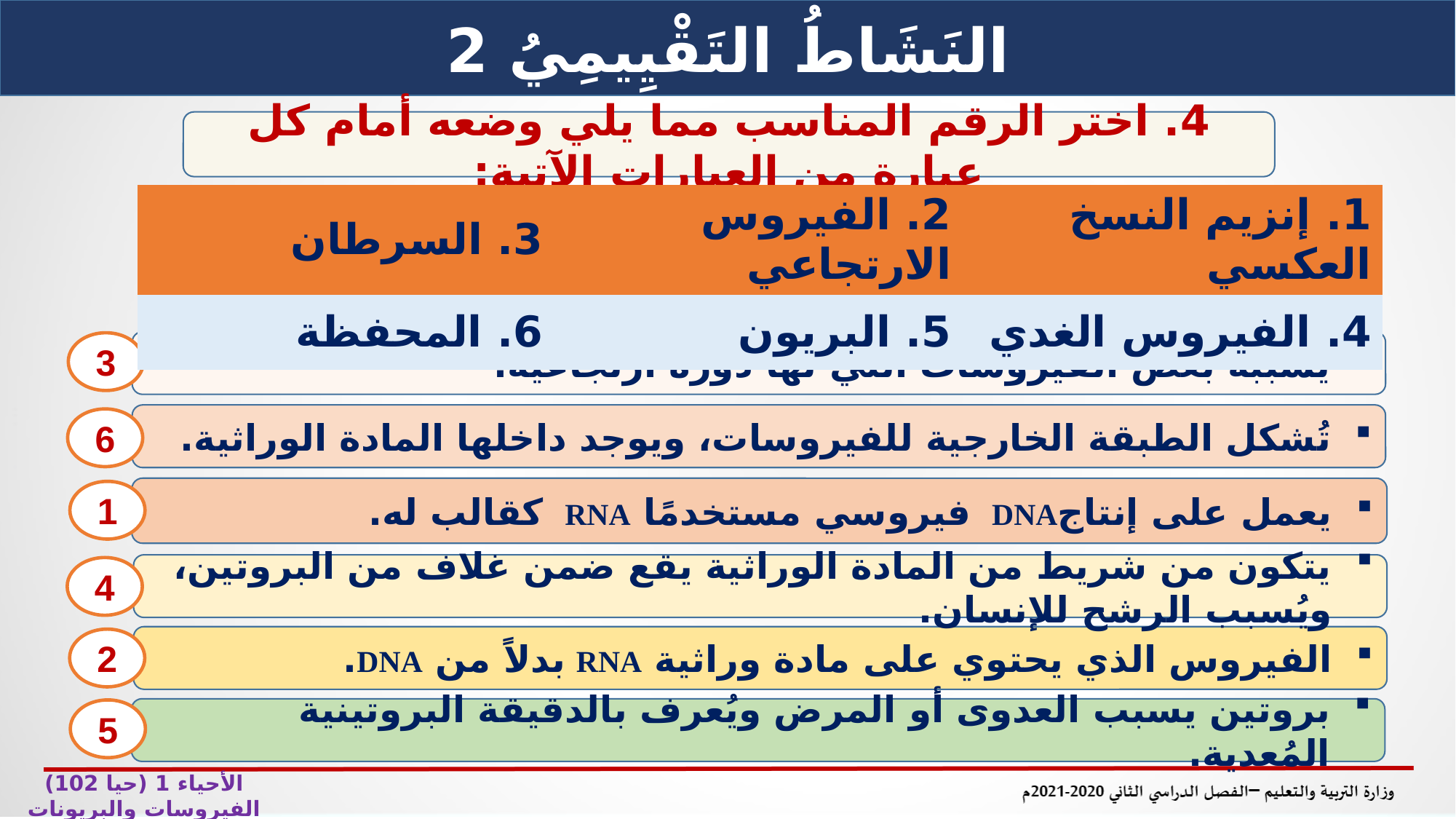

النَشَاطُ التَقْيِيمِيُ 2
4. اختر الرقم المناسب مما يلي وضعه أمام كل عبارة من العبارات الآتية:
| 3. السرطان | 2. الفيروس الارتجاعي | 1. إنزيم النسخ العكسي |
| --- | --- | --- |
| 6. المحفظة | 5. البريون | 4. الفيروس الغدي |
يسببه بعض الفيروسات التي لها دورة ارتجاعية.
3
تُشكل الطبقة الخارجية للفيروسات، ويوجد داخلها المادة الوراثية.
6
يعمل على إنتاجDNA  فيروسي مستخدمًا RNA  كقالب له.
1
يتكون من شريط من المادة الوراثية يقع ضمن غلاف من البروتين، ويُسبب الرشح للإنسان.
4
الفيروس الذي يحتوي على مادة وراثية RNA بدلاً من DNA.
2
بروتين يسبب العدوى أو المرض ويُعرف بالدقيقة البروتينية المُعدية.
5
الأحياء 1 (حيا 102) الفيروسات والبريونات